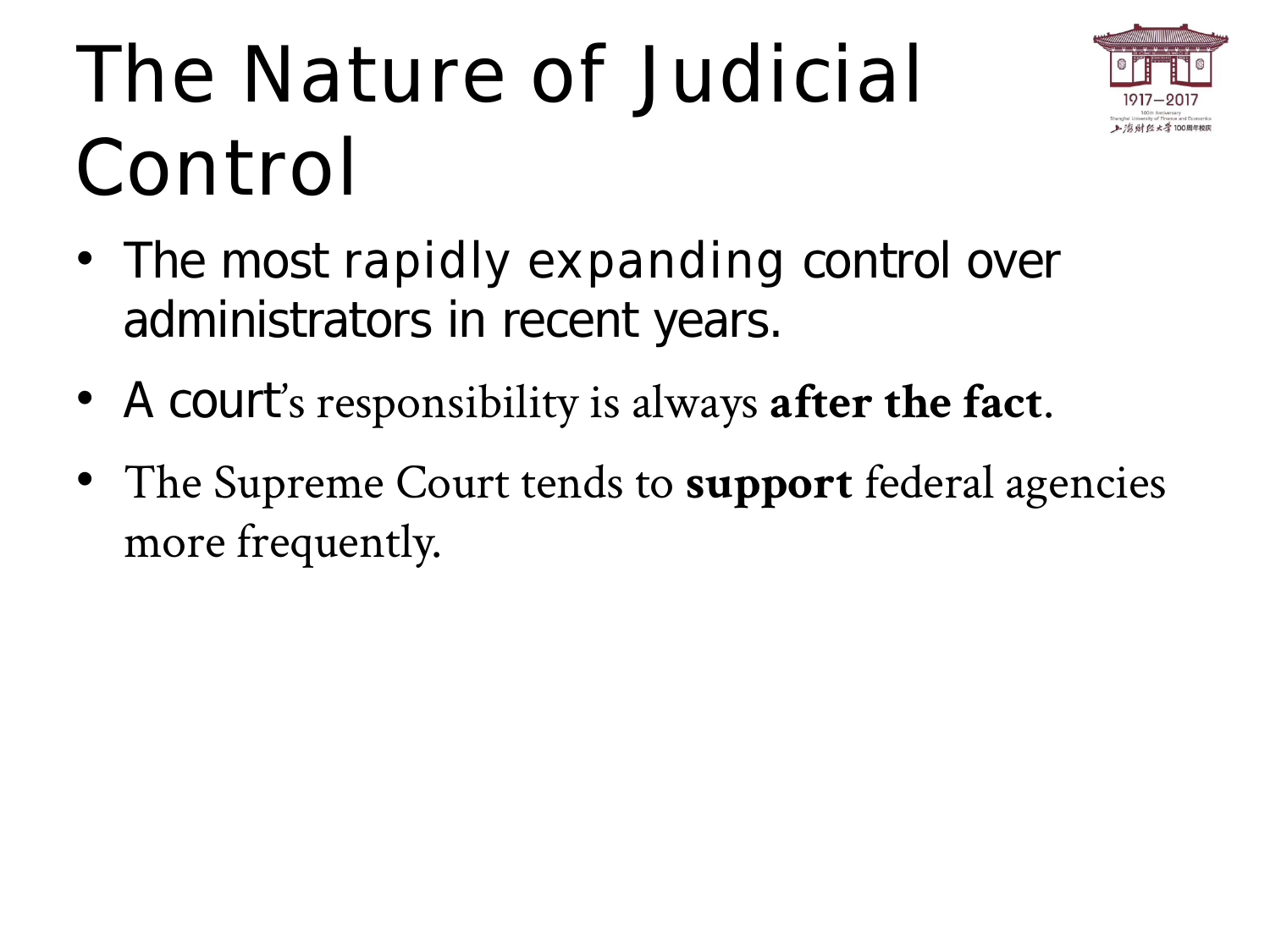

# The Nature of Judicial Control
The most rapidly expanding control over administrators in recent years.
A court’s responsibility is always after the fact.
The Supreme Court tends to support federal agencies more frequently.